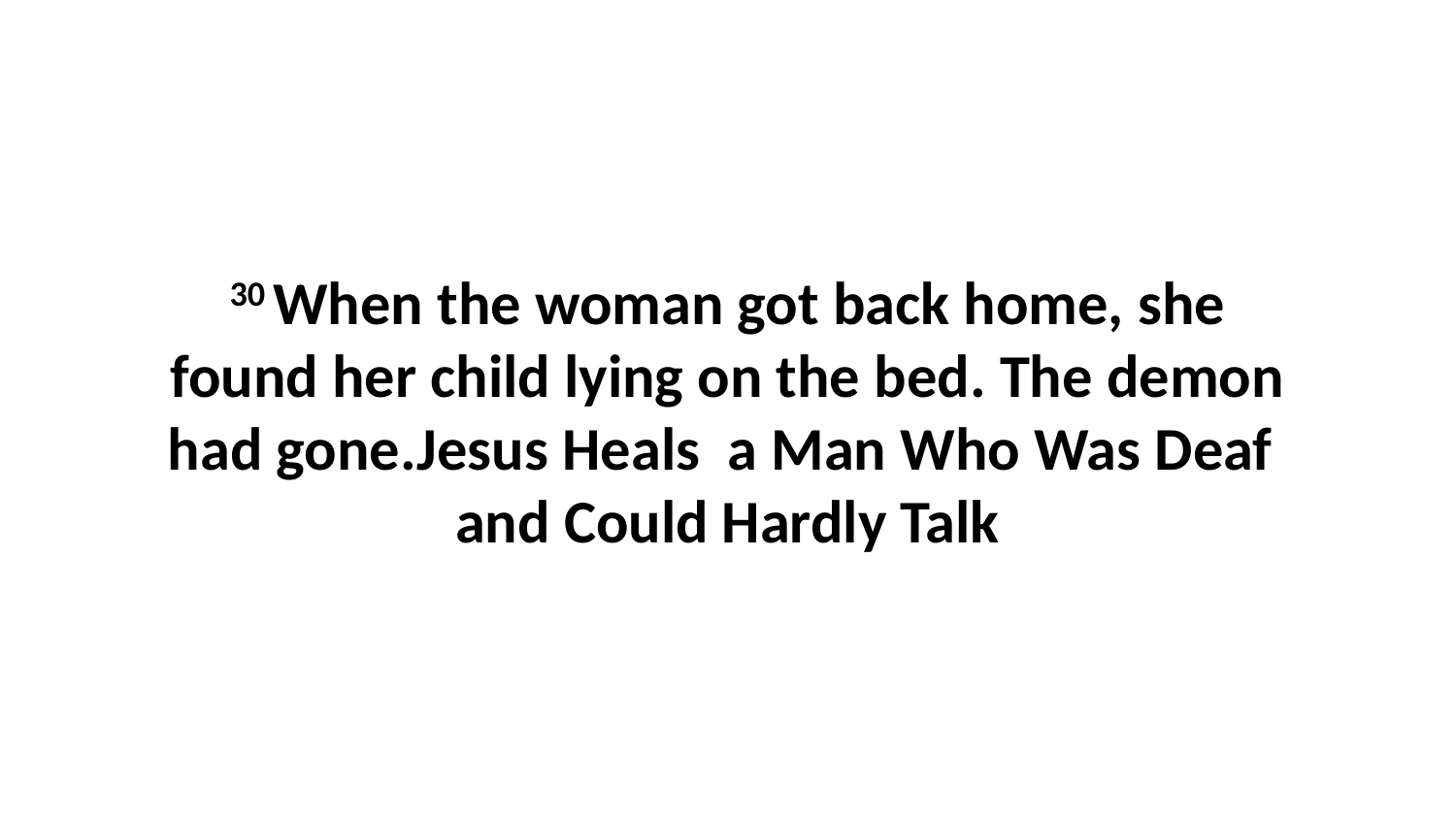

30 When the woman got back home, she found her child lying on the bed. The demon had gone.Jesus Heals  a Man Who Was Deaf  and Could Hardly Talk